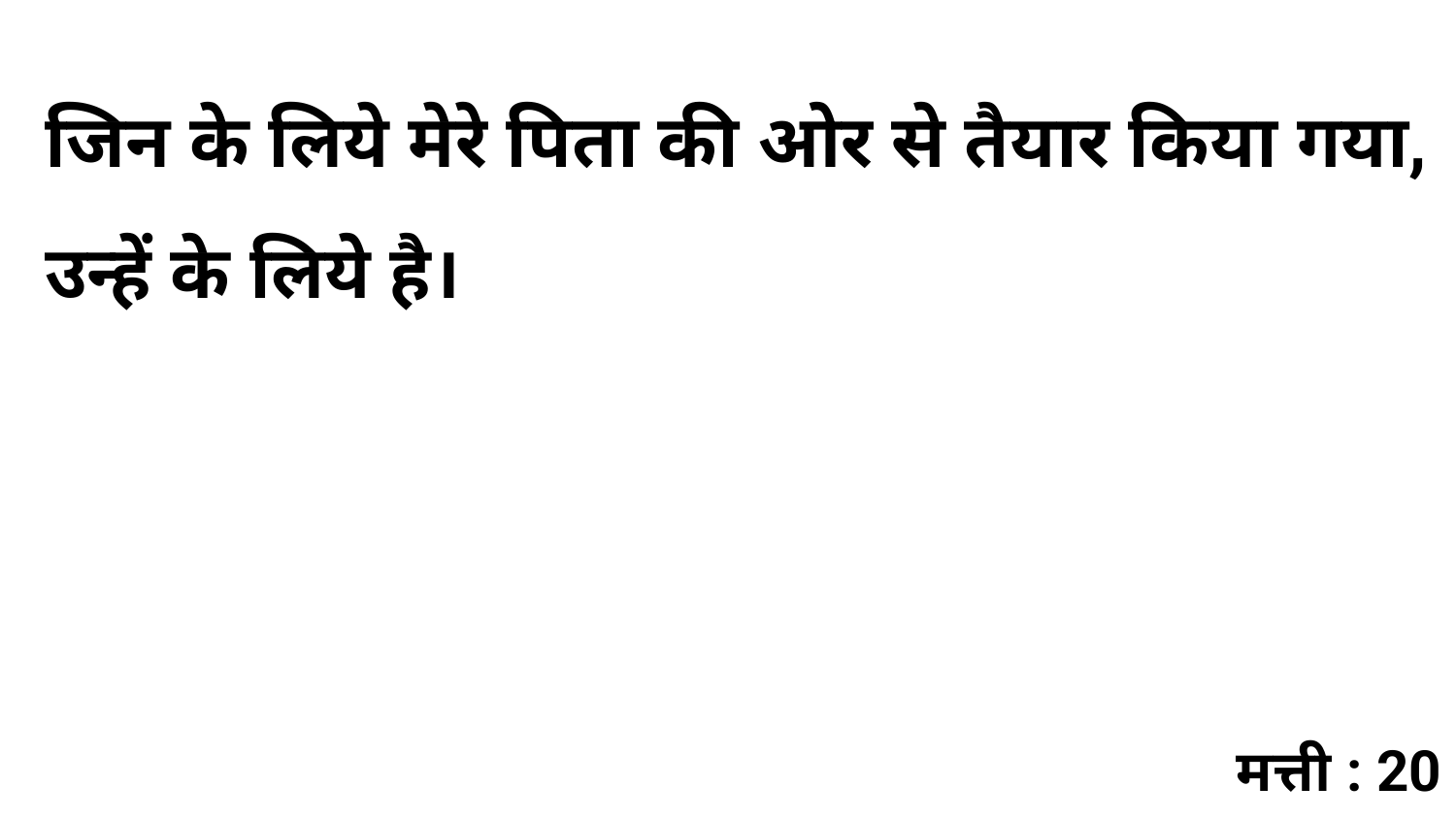

जिन के लिये मेरे पिता की ओर से तैयार किया गया, उन्हें के लिये है।
मत्ती : 20